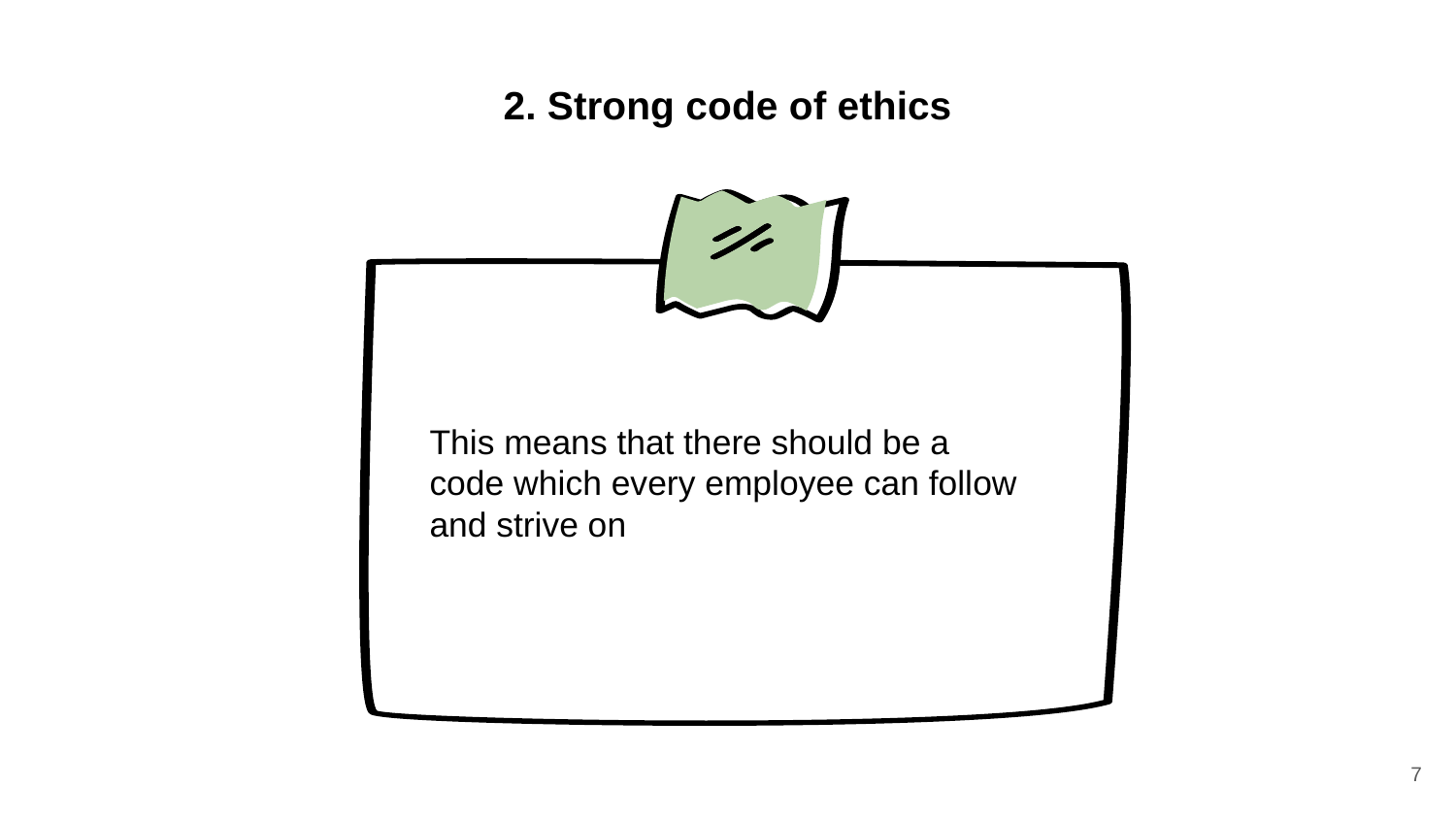

# 2. Strong code of ethics

This means that there should be a code which every employee can follow and strive on
7